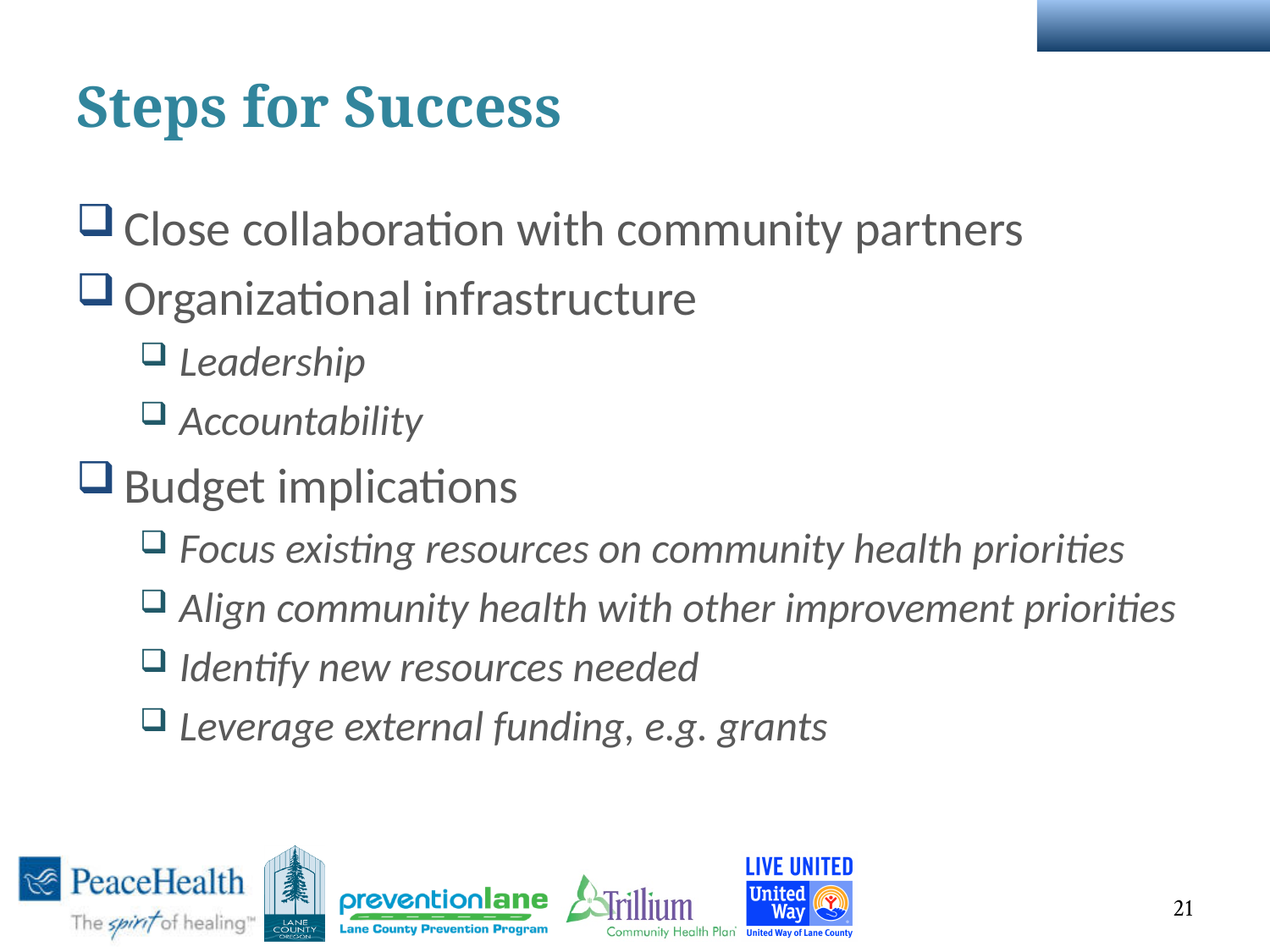

# Steps for Success
Close collaboration with community partners
Organizational infrastructure
Leadership
Accountability
Budget implications
Focus existing resources on community health priorities
Align community health with other improvement priorities
Identify new resources needed
Leverage external funding, e.g. grants
21